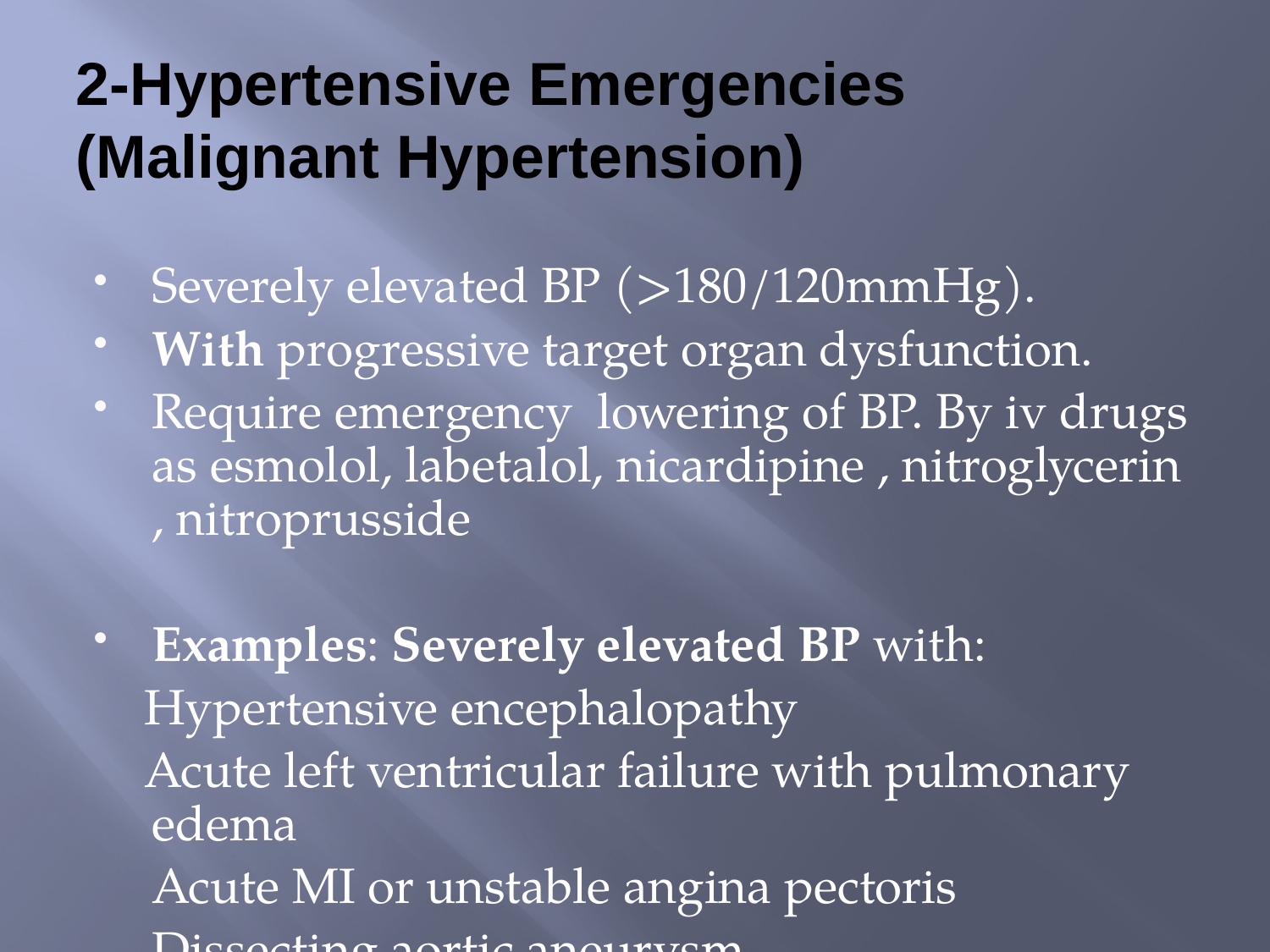

# 2-Hypertensive Emergencies (Malignant Hypertension)
Severely elevated BP (>180/120mmHg).
With progressive target organ dysfunction.
Require emergency  lowering of BP. By iv drugs as esmolol, labetalol, nicardipine , nitroglycerin , nitroprusside

Examples: Severely elevated BP with:
    Hypertensive encephalopathy
    Acute left ventricular failure with pulmonary edema
	Acute MI or unstable angina pectoris
	Dissecting aortic aneurysm